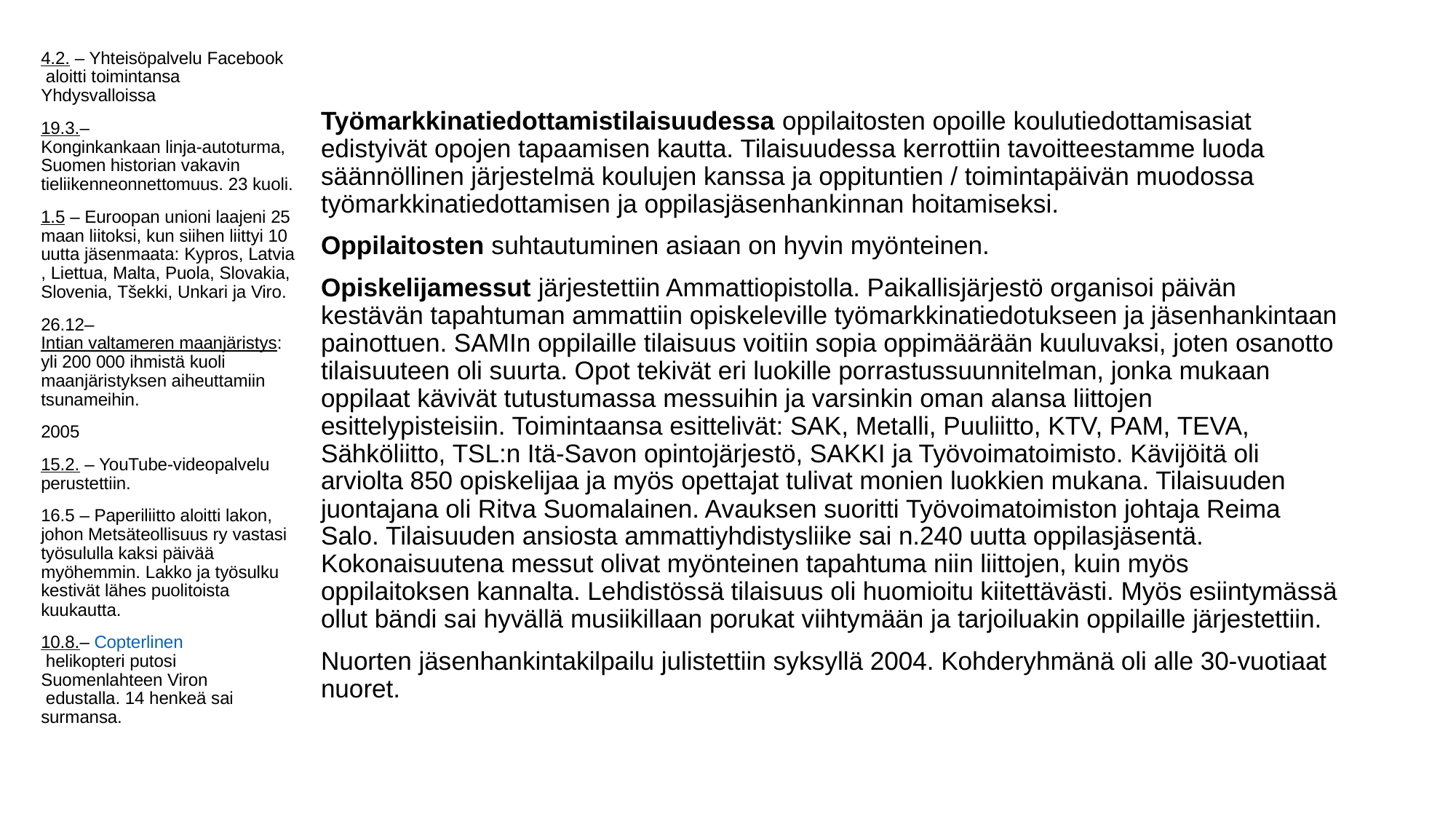

4.2. – Yhteisöpalvelu Facebook aloitti toimintansa Yhdysvalloissa
19.3.– Konginkankaan linja-autoturma, Suomen historian vakavin tieliikenneonnettomuus. 23 kuoli.
1.5 – Euroopan unioni laajeni 25 maan liitoksi, kun siihen liittyi 10 uutta jäsenmaata: Kypros, Latvia, Liettua, Malta, Puola, Slovakia, Slovenia, Tšekki, Unkari ja Viro.
26.12– Intian valtameren maanjäristys: yli 200 000 ihmistä kuoli maanjäristyksen aiheuttamiin tsunameihin.
2005
15.2. – YouTube-videopalvelu perustettiin.
16.5 – Paperiliitto aloitti lakon, johon Metsäteollisuus ry vastasi työsululla kaksi päivää myöhemmin. Lakko ja työsulku kestivät lähes puolitoista kuukautta.
10.8.– Copterlinen helikopteri putosi Suomenlahteen Viron     edustalla. 14 henkeä sai surmansa.

#
Työmarkkinatiedottamistilaisuudessa oppilaitosten opoille koulutiedottamisasiat edistyivät opojen tapaamisen kautta. Tilaisuudessa kerrottiin tavoitteestamme luoda säännöllinen järjestelmä koulujen kanssa ja oppituntien / toimintapäivän muodossa työmarkkinatiedottamisen ja oppilasjäsenhankinnan hoitamiseksi.
Oppilaitosten suhtautuminen asiaan on hyvin myönteinen.
Opiskelijamessut järjestettiin Ammattiopistolla. Paikallisjärjestö organisoi päivän kestävän tapahtuman ammattiin opiskeleville työmarkkinatiedotukseen ja jäsenhankintaan painottuen. SAMIn oppilaille tilaisuus voitiin sopia oppimäärään kuuluvaksi, joten osanotto tilaisuuteen oli suurta. Opot tekivät eri luokille porrastussuunnitelman, jonka mukaan oppilaat kävivät tutustumassa messuihin ja varsinkin oman alansa liittojen esittelypisteisiin. Toimintaansa esittelivät: SAK, Metalli, Puuliitto, KTV, PAM, TEVA, Sähköliitto, TSL:n Itä-Savon opintojärjestö, SAKKI ja Työvoimatoimisto. Kävijöitä oli arviolta 850 opiskelijaa ja myös opettajat tulivat monien luokkien mukana. Tilaisuuden juontajana oli Ritva Suomalainen. Avauksen suoritti Työvoimatoimiston johtaja Reima Salo. Tilaisuuden ansiosta ammattiyhdistysliike sai n.240 uutta oppilasjäsentä. Kokonaisuutena messut olivat myönteinen tapahtuma niin liittojen, kuin myös oppilaitoksen kannalta. Lehdistössä tilaisuus oli huomioitu kiitettävästi. Myös esiintymässä ollut bändi sai hyvällä musiikillaan porukat viihtymään ja tarjoiluakin oppilaille järjestettiin.
Nuorten jäsenhankintakilpailu julistettiin syksyllä 2004. Kohderyhmänä oli alle 30-vuotiaat nuoret.